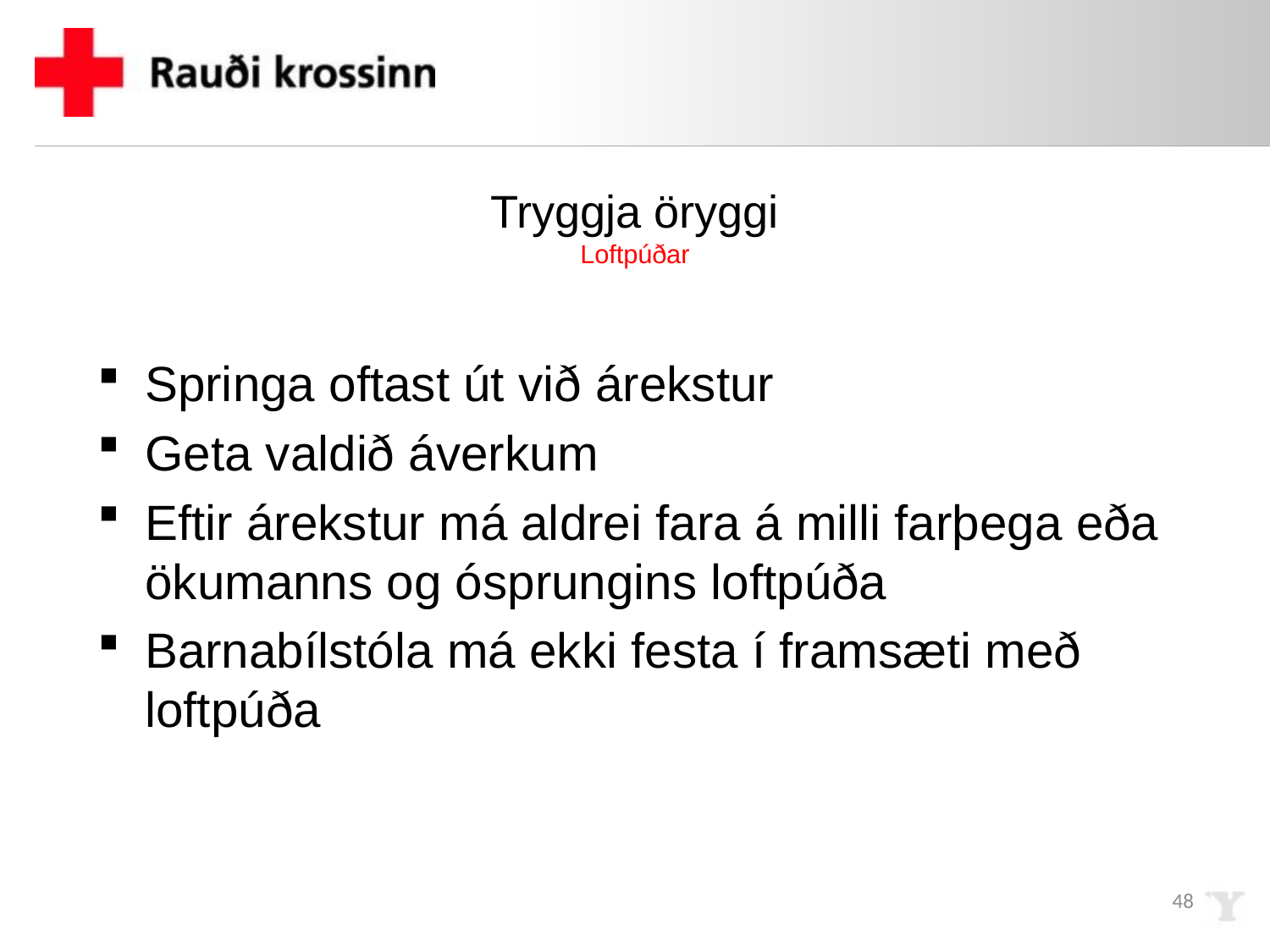

# Tryggja öryggi Loftpúðar
Springa oftast út við árekstur
Geta valdið áverkum
Eftir árekstur má aldrei fara á milli farþega eða ökumanns og ósprungins loftpúða
Barnabílstóla má ekki festa í framsæti með loftpúða
48